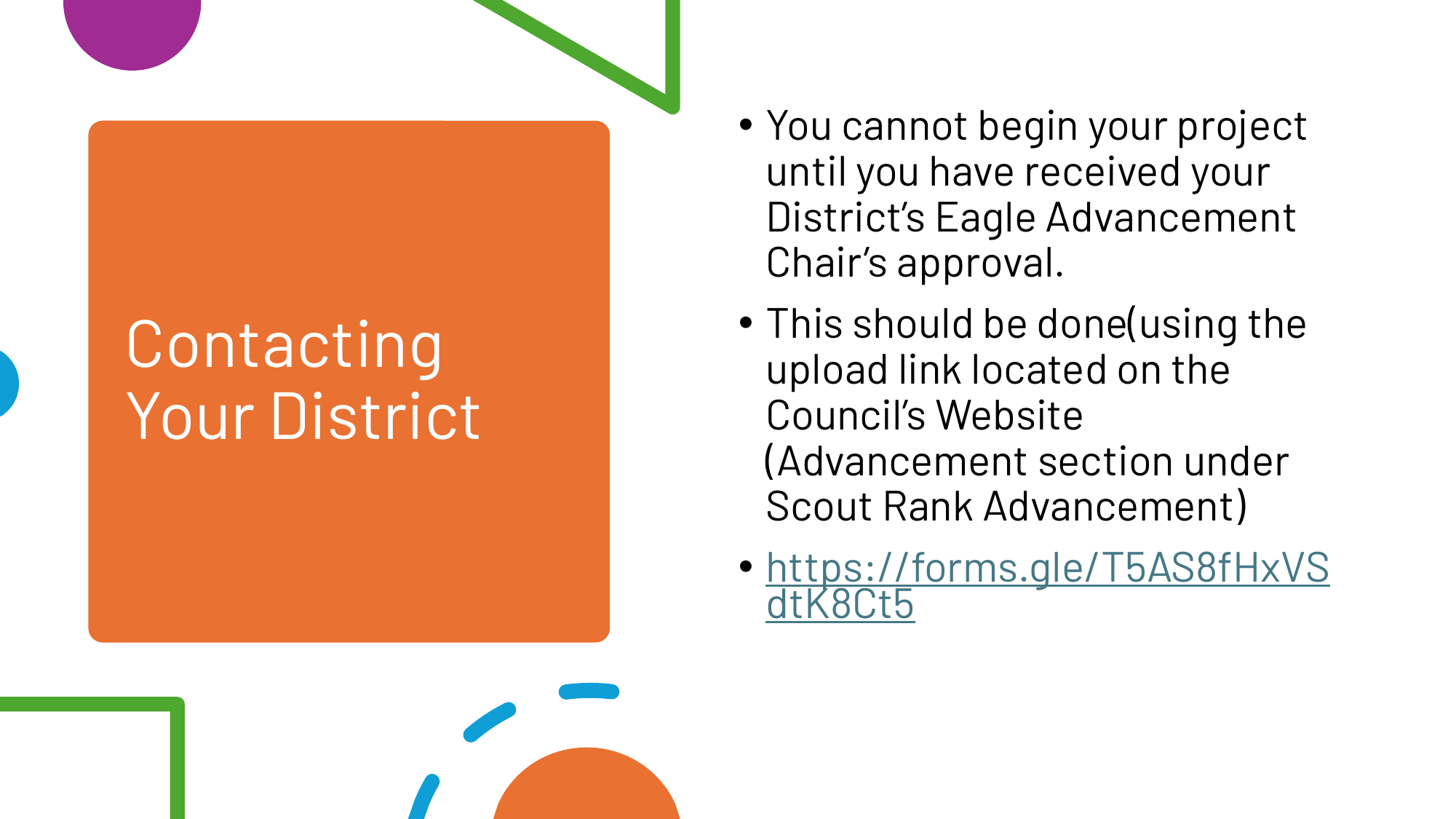

You cannot begin your project until you have received your District’s Eagle Advancement Chair’s approval.
This should be done(using the upload link located on the Council’s Website (Advancement section under Scout Rank Advancement)
https://forms.gle/T5AS8fHxVSdtK8Ct5

# Contacting Your District